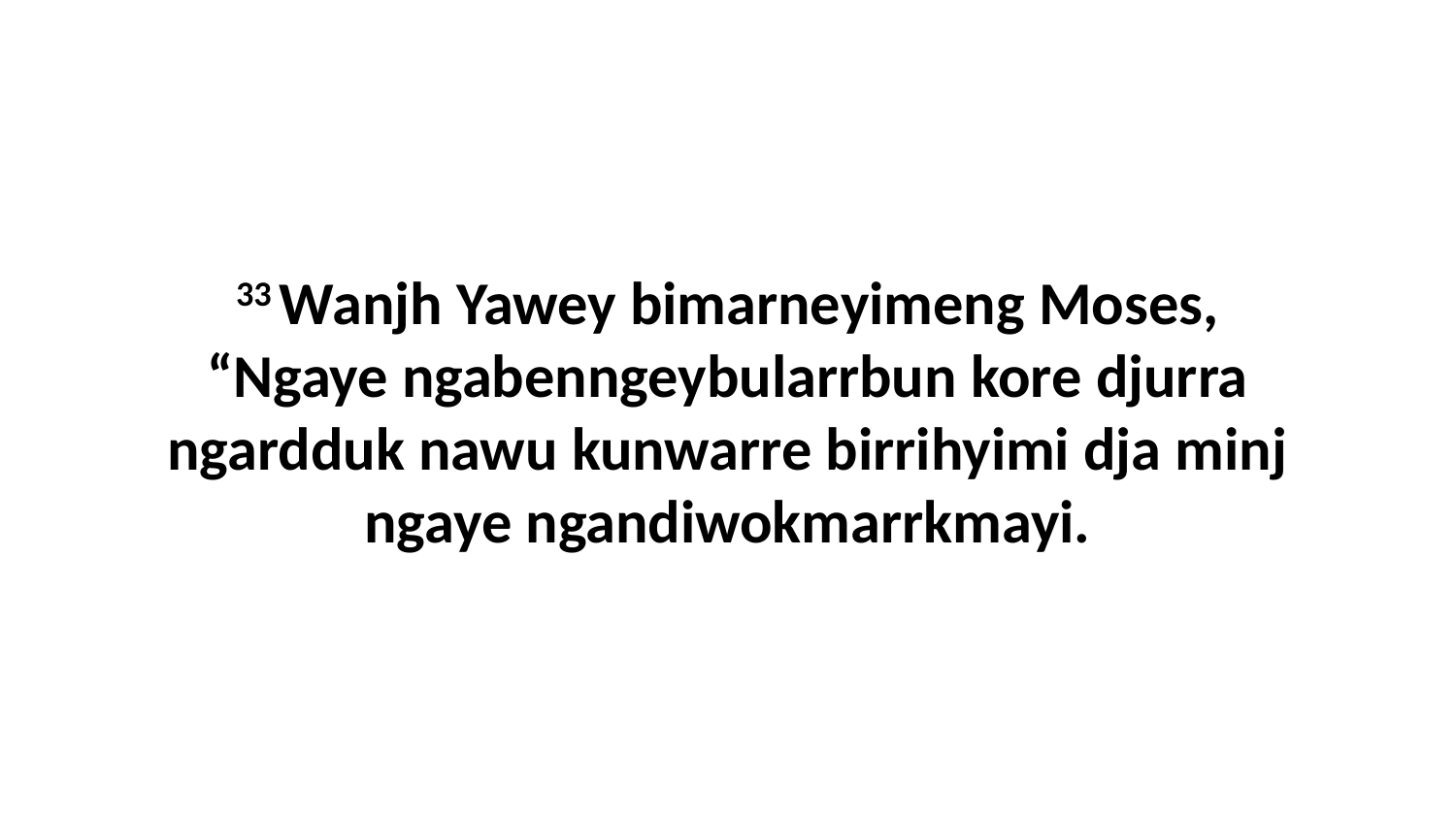

33 Wanjh Yawey bimarneyimeng Moses, “Ngaye ngabenngeybularrbun kore djurra ngardduk nawu kunwarre birrihyimi dja minj ngaye ngandiwokmarrkmayi.